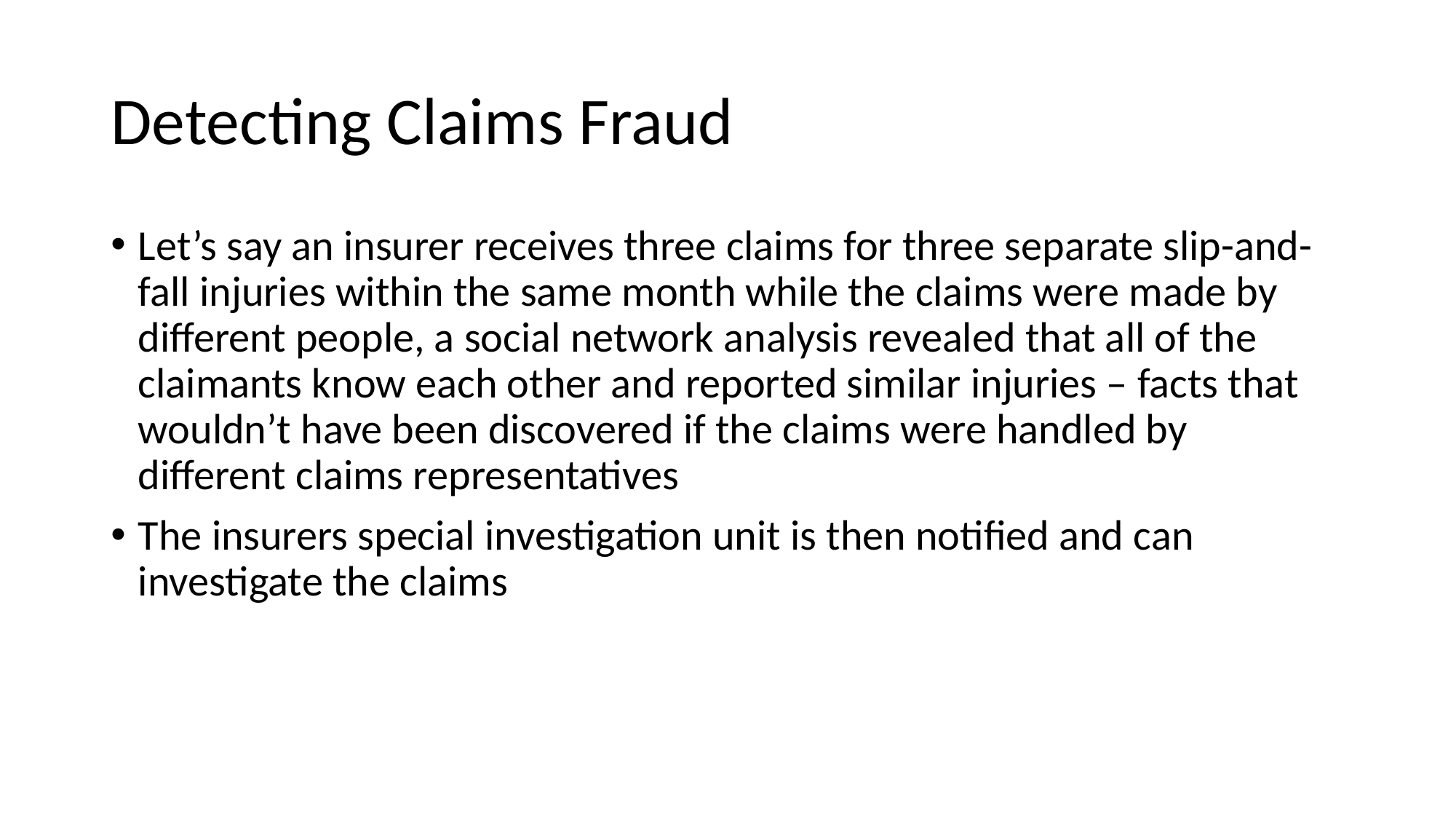

# Detecting Claims Fraud
Let’s say an insurer receives three claims for three separate slip-and-fall injuries within the same month while the claims were made by different people, a social network analysis revealed that all of the claimants know each other and reported similar injuries – facts that wouldn’t have been discovered if the claims were handled by different claims representatives
The insurers special investigation unit is then notified and can investigate the claims